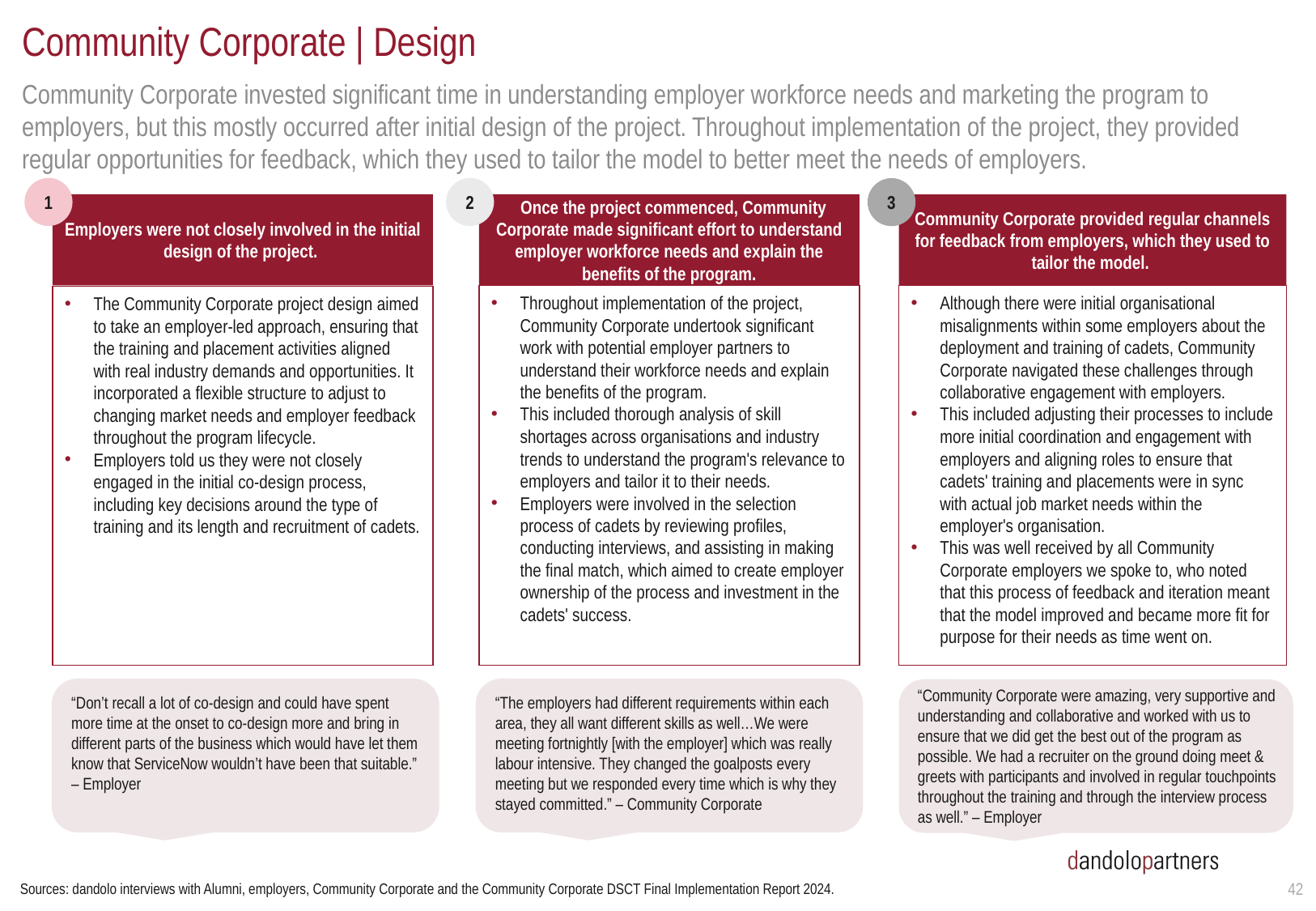

# Community Corporate | Design
Community Corporate invested significant time in understanding employer workforce needs and marketing the program to employers, but this mostly occurred after initial design of the project. Throughout implementation of the project, they provided regular opportunities for feedback, which they used to tailor the model to better meet the needs of employers.

1
2
3
Employers were not closely involved in the initial design of the project.
  Once the project commenced, Community Corporate made significant effort to understand employer workforce needs and explain the benefits of the program.
Community Corporate provided regular channels for feedback from employers, which they used to tailor the model.
Throughout implementation of the project, Community Corporate undertook significant work with potential employer partners to understand their workforce needs and explain the benefits of the program.
This included thorough analysis of skill shortages across organisations and industry trends to understand the program's relevance to employers and tailor it to their needs.
Employers were involved in the selection process of cadets by reviewing profiles, conducting interviews, and assisting in making the final match, which aimed to create employer ownership of the process and investment in the cadets' success.

Although there were initial organisational misalignments within some employers about the deployment and training of cadets, Community Corporate navigated these challenges through collaborative engagement with employers.
This included adjusting their processes to include more initial coordination and engagement with employers and aligning roles to ensure that cadets' training and placements were in sync with actual job market needs within the employer's organisation.
This was well received by all Community Corporate employers we spoke to, who noted that this process of feedback and iteration meant that the model improved and became more fit for purpose for their needs as time went on.

The Community Corporate project design aimed to take an employer-led approach, ensuring that the training and placement activities aligned with real industry demands and opportunities. It incorporated a flexible structure to adjust to changing market needs and employer feedback throughout the program lifecycle.
Employers told us they were not closely engaged in the initial co-design process, including key decisions around the type of training and its length and recruitment of cadets.
“The employers had different requirements within each area, they all want different skills as well…We were meeting fortnightly [with the employer] which was really labour intensive. They changed the goalposts every meeting but we responded every time which is why they stayed committed.” – Community Corporate
“Don’t recall a lot of co-design and could have spent more time at the onset to co-design more and bring in different parts of the business which would have let them know that ServiceNow wouldn’t have been that suitable.” – Employer
“Community Corporate were amazing, very supportive and understanding and collaborative and worked with us to ensure that we did get the best out of the program as possible. We had a recruiter on the ground doing meet & greets with participants and involved in regular touchpoints throughout the training and through the interview process as well.” – Employer

42
Sources: dandolo interviews with Alumni, employers, Community Corporate and the Community Corporate DSCT Final Implementation Report 2024.